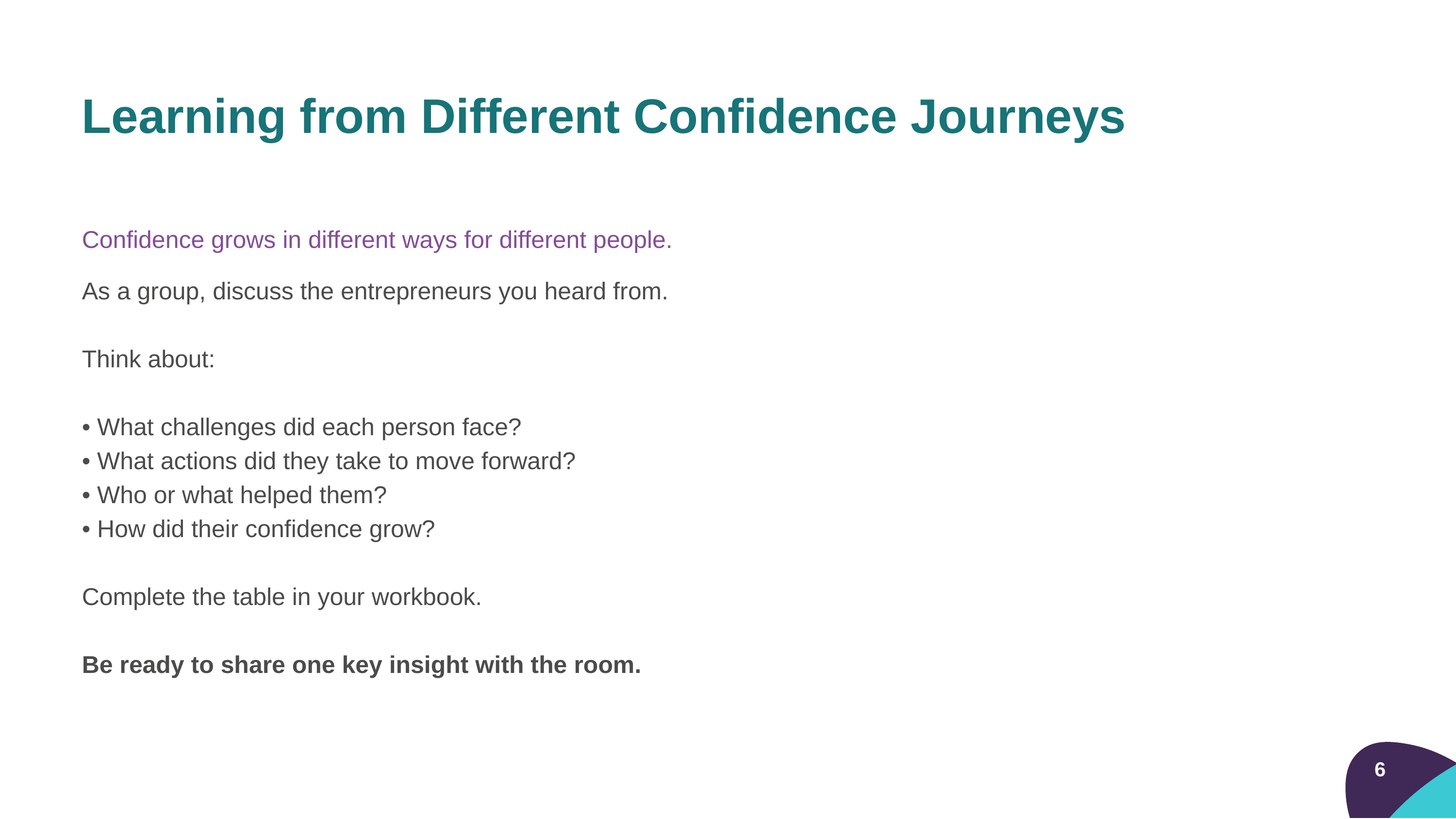

Learning from Different Confidence Journeys
Confidence grows in different ways for different people.

As a group, discuss the entrepreneurs you heard from.

Think about:

• What challenges did each person face?
• What actions did they take to move forward?
• Who or what helped them?
• How did their confidence grow?

Complete the table in your workbook.

Be ready to share one key insight with the room.

6